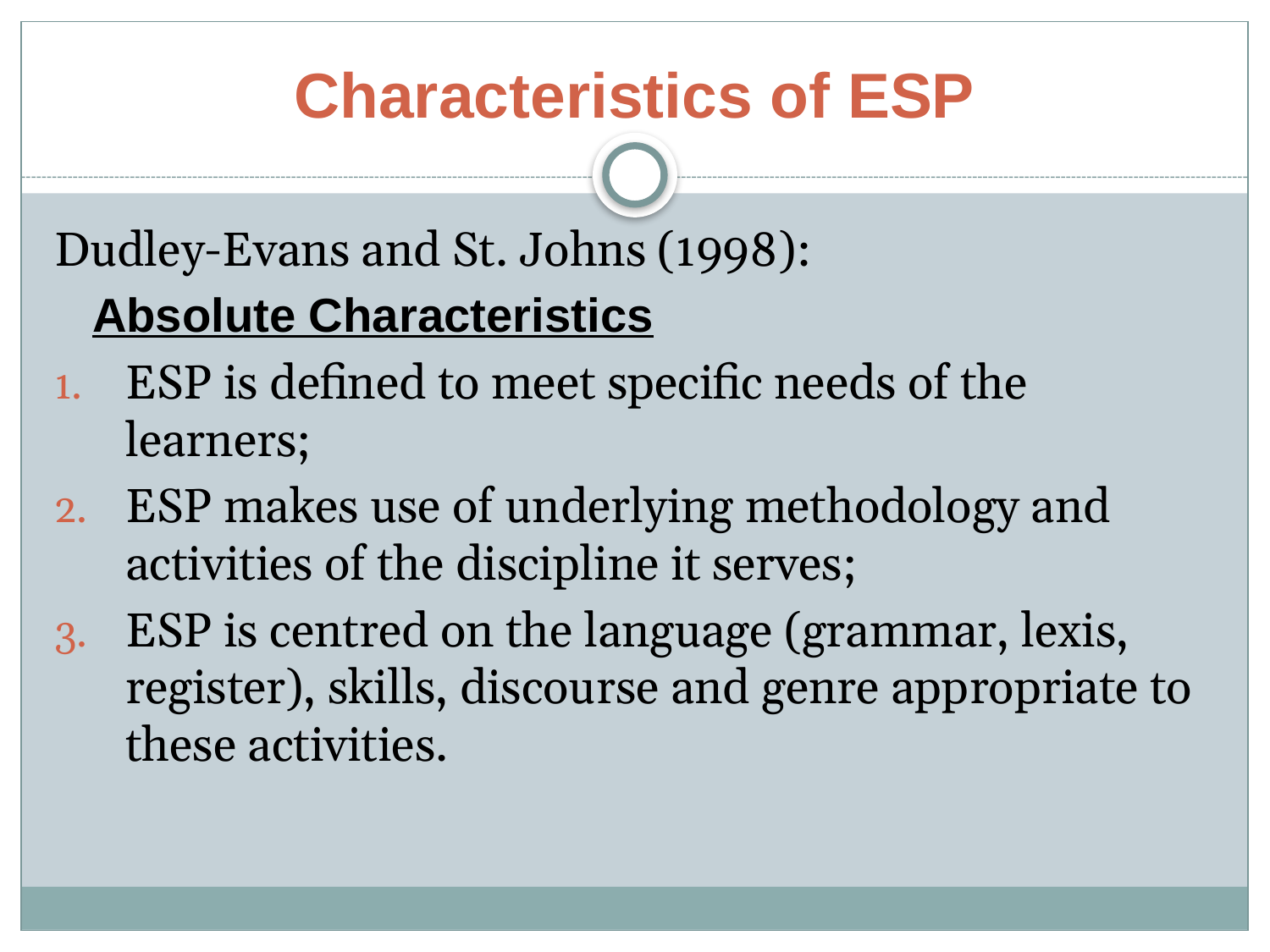

# Characteristics of ESP
Dudley-Evans and St. Johns (1998):
	Absolute Characteristics
ESP is defined to meet specific needs of the learners;
ESP makes use of underlying methodology and activities of the discipline it serves;
ESP is centred on the language (grammar, lexis, register), skills, discourse and genre appropriate to these activities.